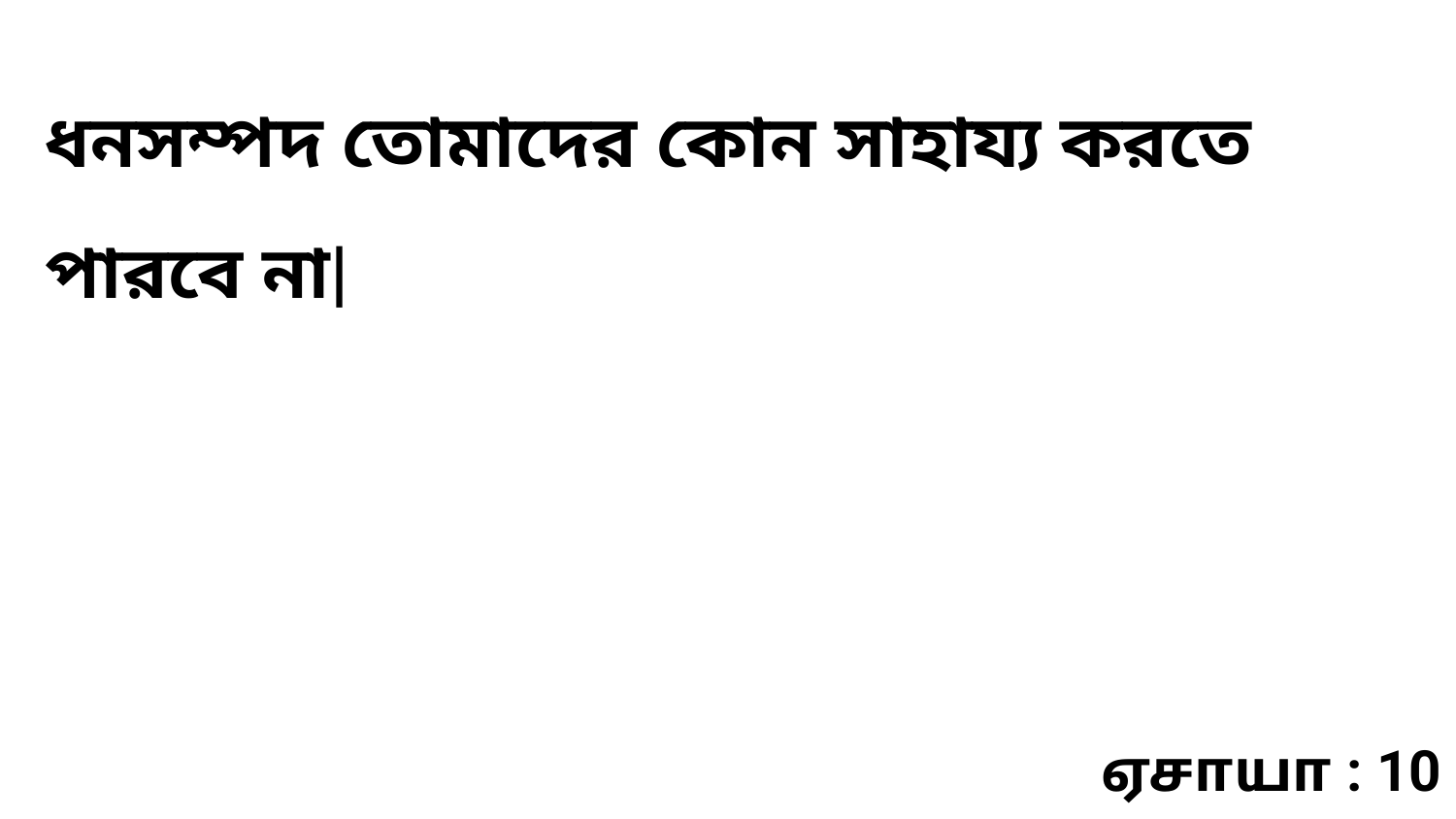

ধনসম্পদ তোমাদের কোন সাহায্য করতে পারবে না|
ஏசாயா : 10